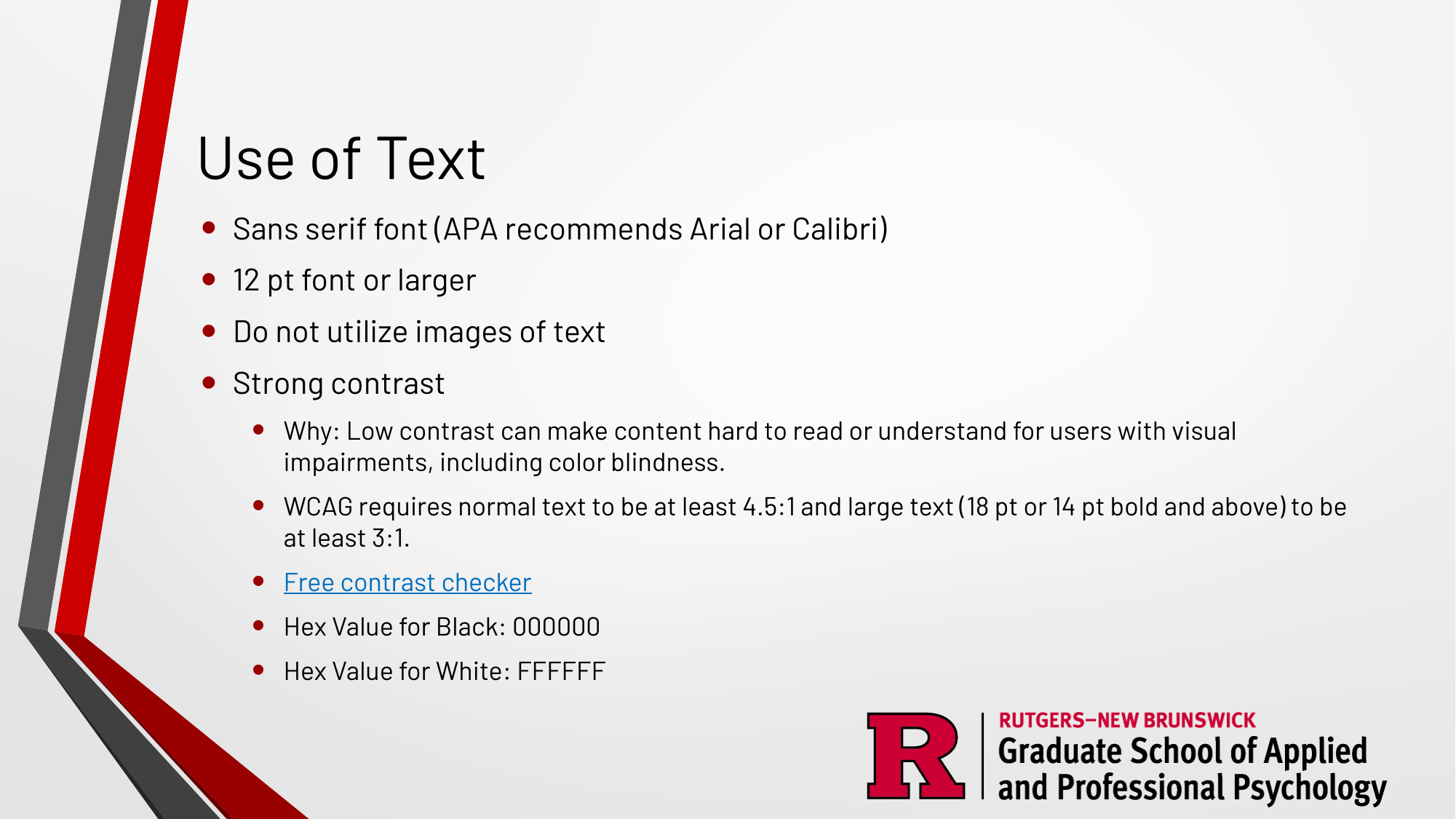

# Use of Text
Sans serif font (APA recommends Arial or Calibri)
12 pt font or larger
Do not utilize images of text
Strong contrast
Why: Low contrast can make content hard to read or understand for users with visual impairments, including color blindness.
WCAG requires normal text to be at least 4.5:1 and large text (18 pt or 14 pt bold and above) to be at least 3:1.
Free contrast checker
Hex Value for Black: 000000
Hex Value for White: FFFFFF